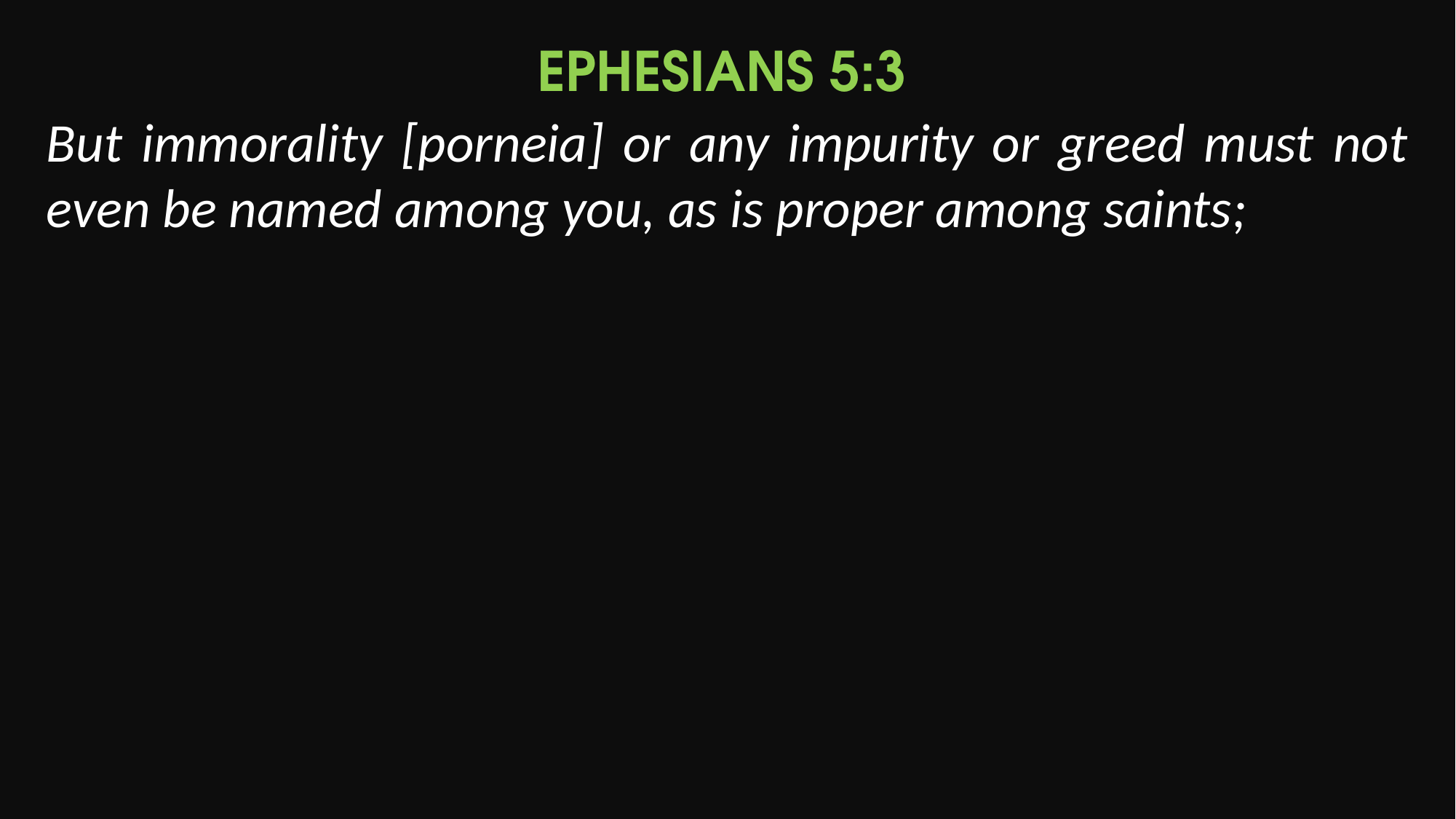

Ephesians 5:3
But immorality [porneia] or any impurity or greed must not even be named among you, as is proper among saints;